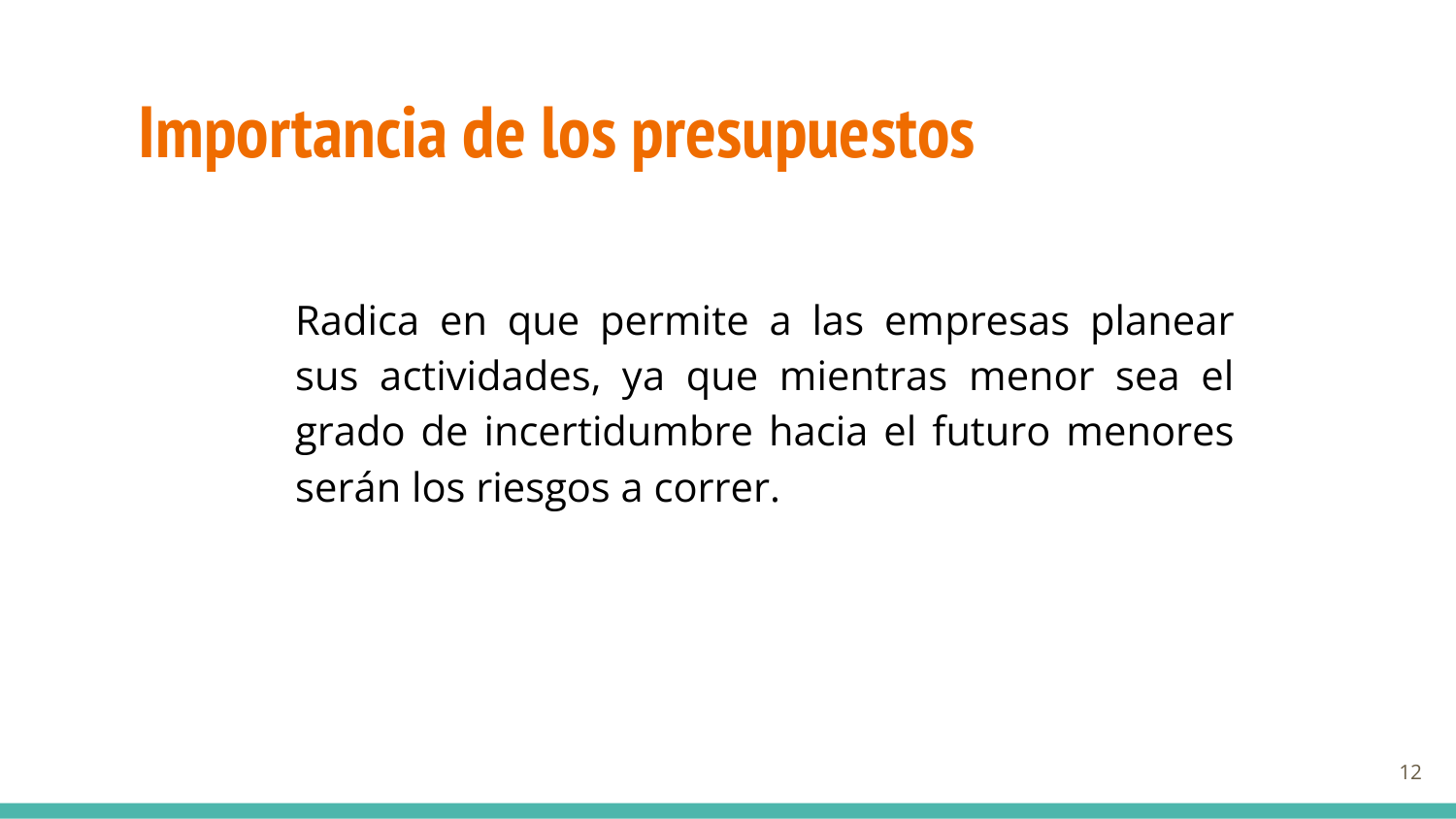

# Importancia de los presupuestos
Radica en que permite a las empresas planear sus actividades, ya que mientras menor sea el grado de incertidumbre hacia el futuro menores serán los riesgos a correr.
12